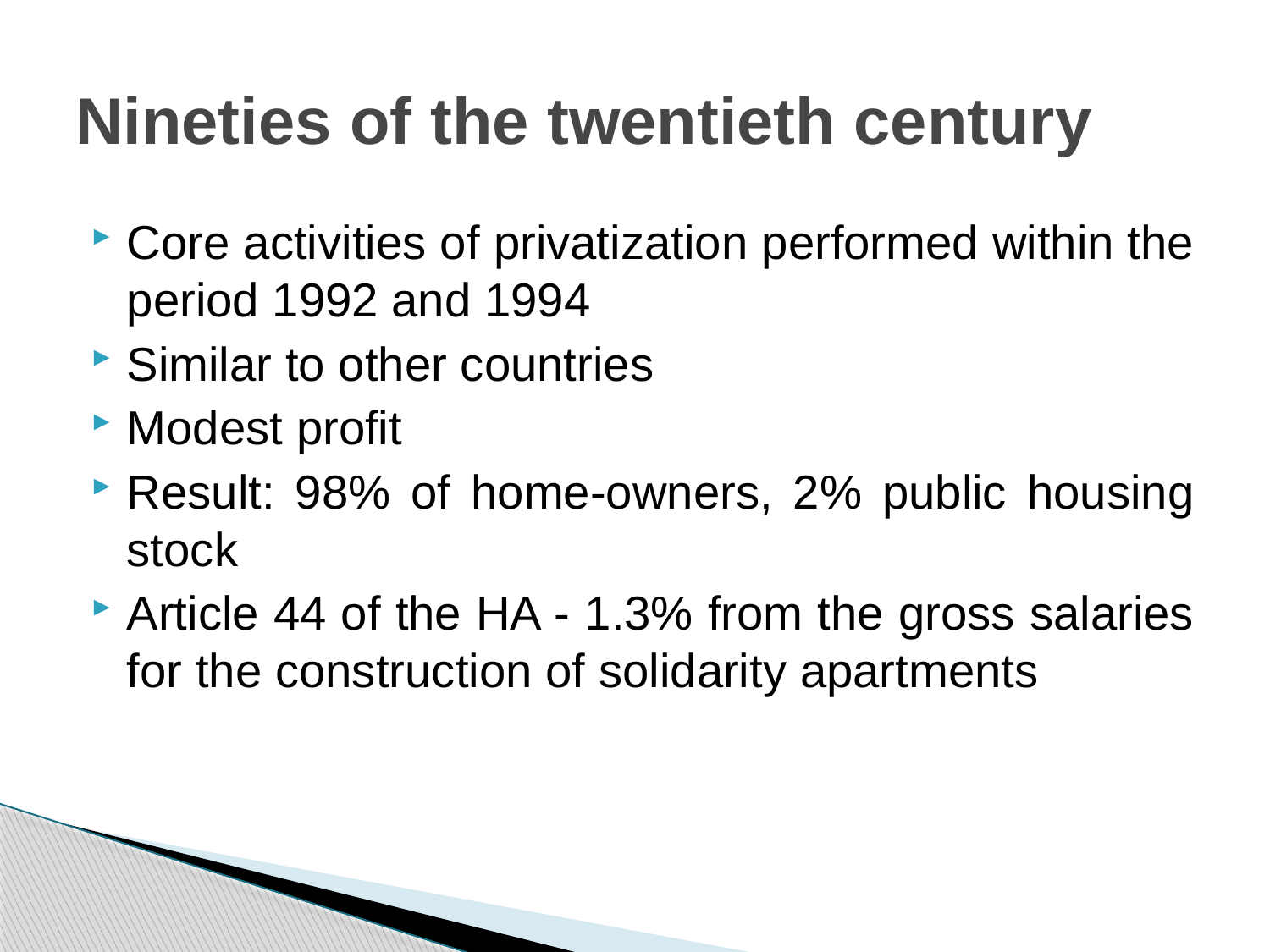

# Nineties of the twentieth century
Core activities of privatization performed within the period 1992 and 1994
Similar to other countries
Modest profit
Result: 98% of home-owners, 2% public housing stock
Article 44 of the HA - 1.3% from the gross salaries for the construction of solidarity apartments